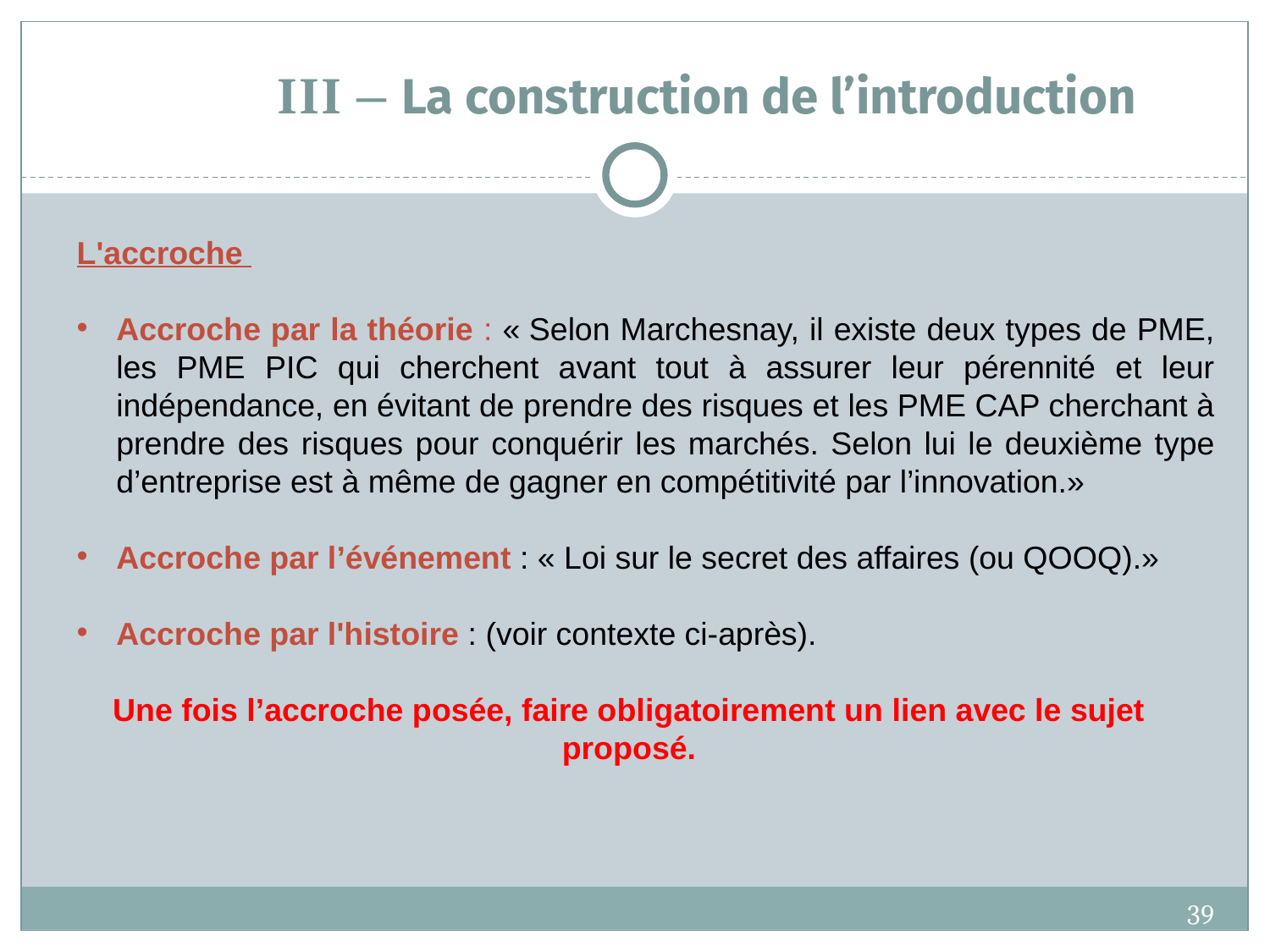

# III – La construction de l’introduction
L'accroche

Accroche par la théorie : « Selon Marchesnay, il existe deux types de PME, les PME PIC qui cherchent avant tout à assurer leur pérennité et leur indépendance, en évitant de prendre des risques et les PME CAP cherchant à prendre des risques pour conquérir les marchés. Selon lui le deuxième type d’entreprise est à même de gagner en compétitivité par l’innovation.»

Accroche par l’événement : « Loi sur le secret des affaires (ou QOOQ).»

Accroche par l'histoire : (voir contexte ci-après).

Une fois l’accroche posée, faire obligatoirement un lien avec le sujet proposé.

39